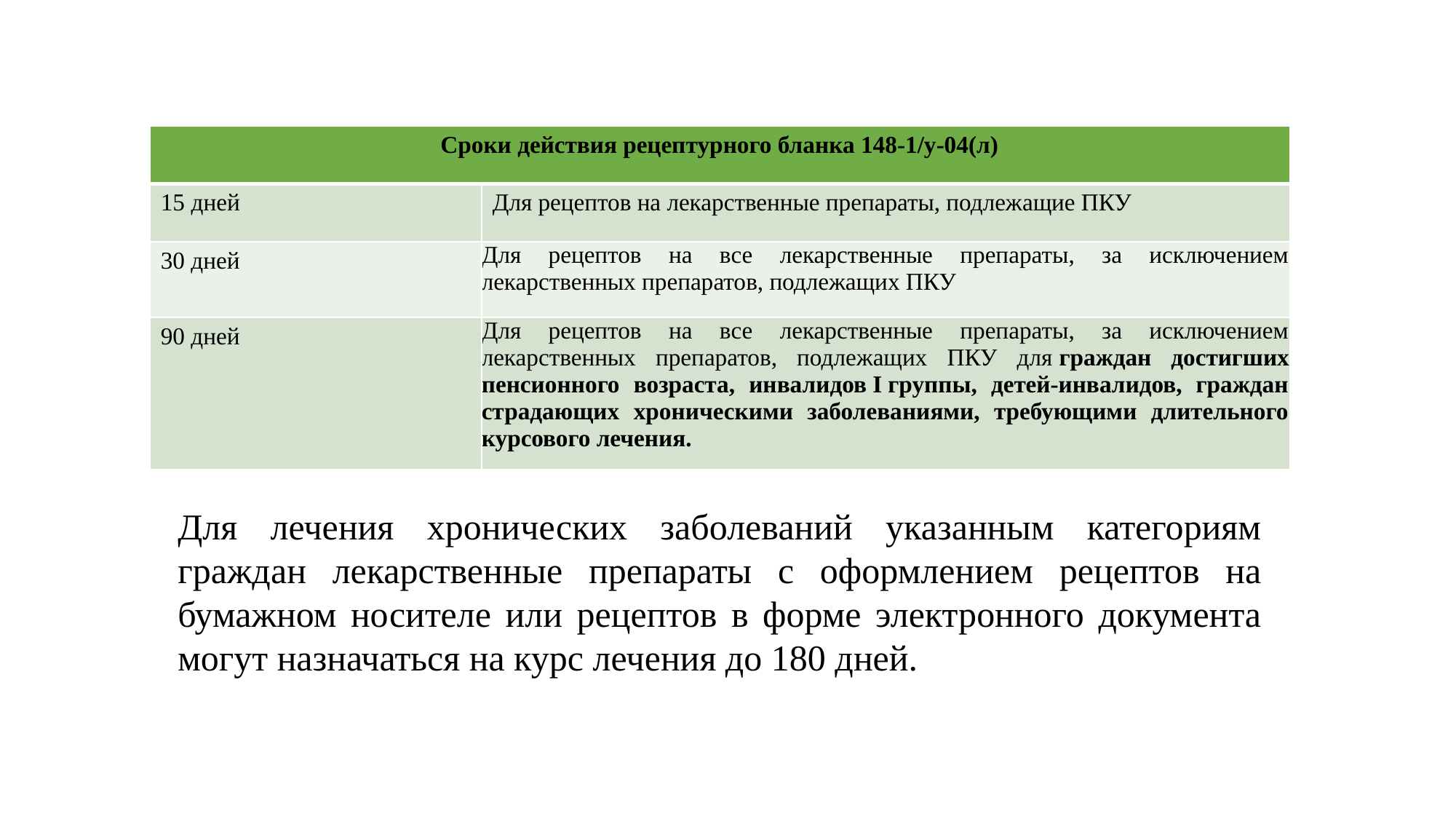

| Сроки действия рецептурного бланка 148-1/у-04(л) |  |
| --- | --- |
| 15 дней | Для рецептов на лекарственные препараты, подлежащие ПКУ |
| 30 дней | Для рецептов на все лекарственные препараты, за исключением лекарственных препаратов, подлежащих ПКУ |
| 90 дней | Для рецептов на все лекарственные препараты, за исключением лекарственных препаратов, подлежащих ПКУ для граждан достигших пенсионного возраста, инвалидов I группы, детей-инвалидов, граждан страдающих хроническими заболеваниями, требующими длительного курсового лечения. |
Для лечения хронических заболеваний указанным категориям граждан лекарственные препараты с оформлением рецептов на бумажном носителе или рецептов в форме электронного документа могут назначаться на курс лечения до 180 дней.